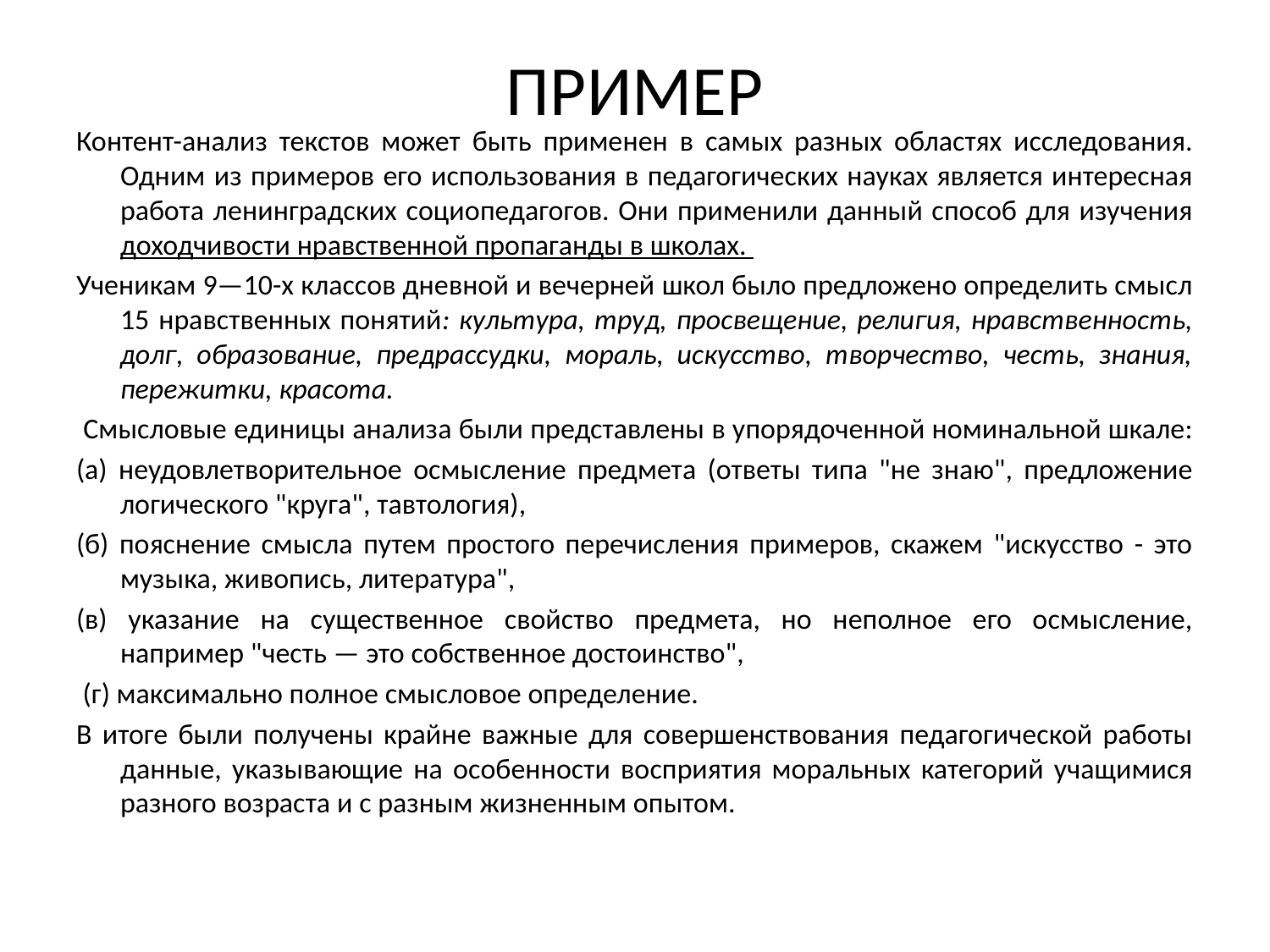

# ПРИМЕР
Контент-анализ текстов может быть применен в самых разных областях исследования. Одним из примеров его использования в педагогических науках является интересная работа ленинградских социопедагогов. Они применили данный способ для изучения доходчивости нравственной пропаганды в школах.
Ученикам 9—10-х классов дневной и вечерней школ было предложено определить смысл 15 нравственных понятий: культура, труд, просвещение, религия, нравственность, долг, образование, предрассудки, мораль, искусство, творчество, честь, знания, пережитки, красота.
 Смысловые единицы анализа были представлены в упорядоченной номинальной шкале:
(а) неудовлетворительное осмысление предмета (ответы типа "не знаю", предложение логического "круга", тавтология),
(б) пояснение смысла путем простого перечисления примеров, скажем "искусство - это музыка, живопись, литература",
(в) указание на существенное свойство предмета, но неполное его осмысление, например "честь — это собственное достоинство",
 (г) максимально полное смысловое определение.
В итоге были получены крайне важные для совершенствования педагогической работы данные, указывающие на особенности восприятия моральных категорий учащимися разного возраста и с разным жизненным опытом.